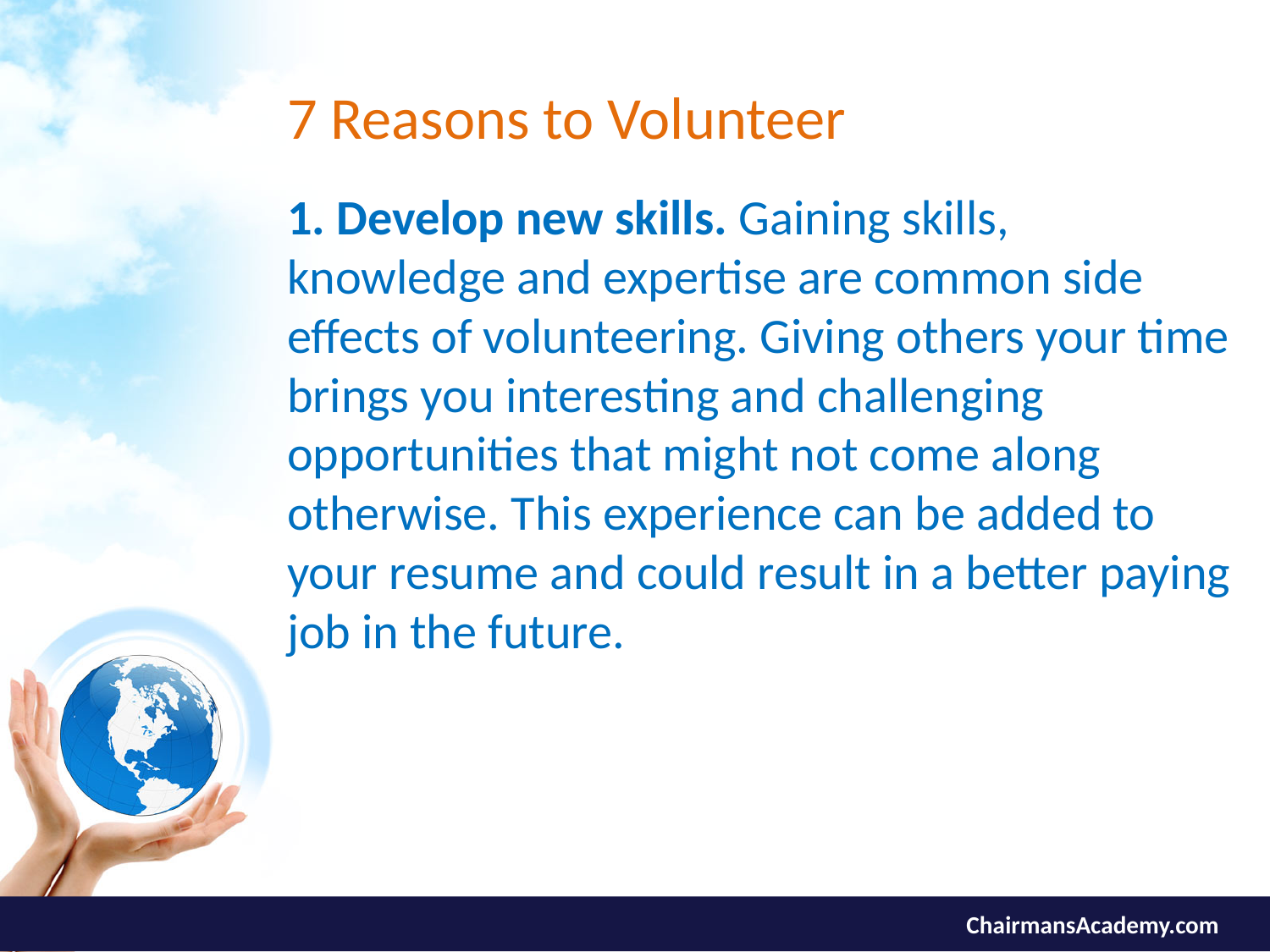

# 7 Reasons to Volunteer
1. Develop new skills. Gaining skills, knowledge and expertise are common side effects of volunteering. Giving others your time brings you interesting and challenging opportunities that might not come along otherwise. This experience can be added to your resume and could result in a better paying job in the future.